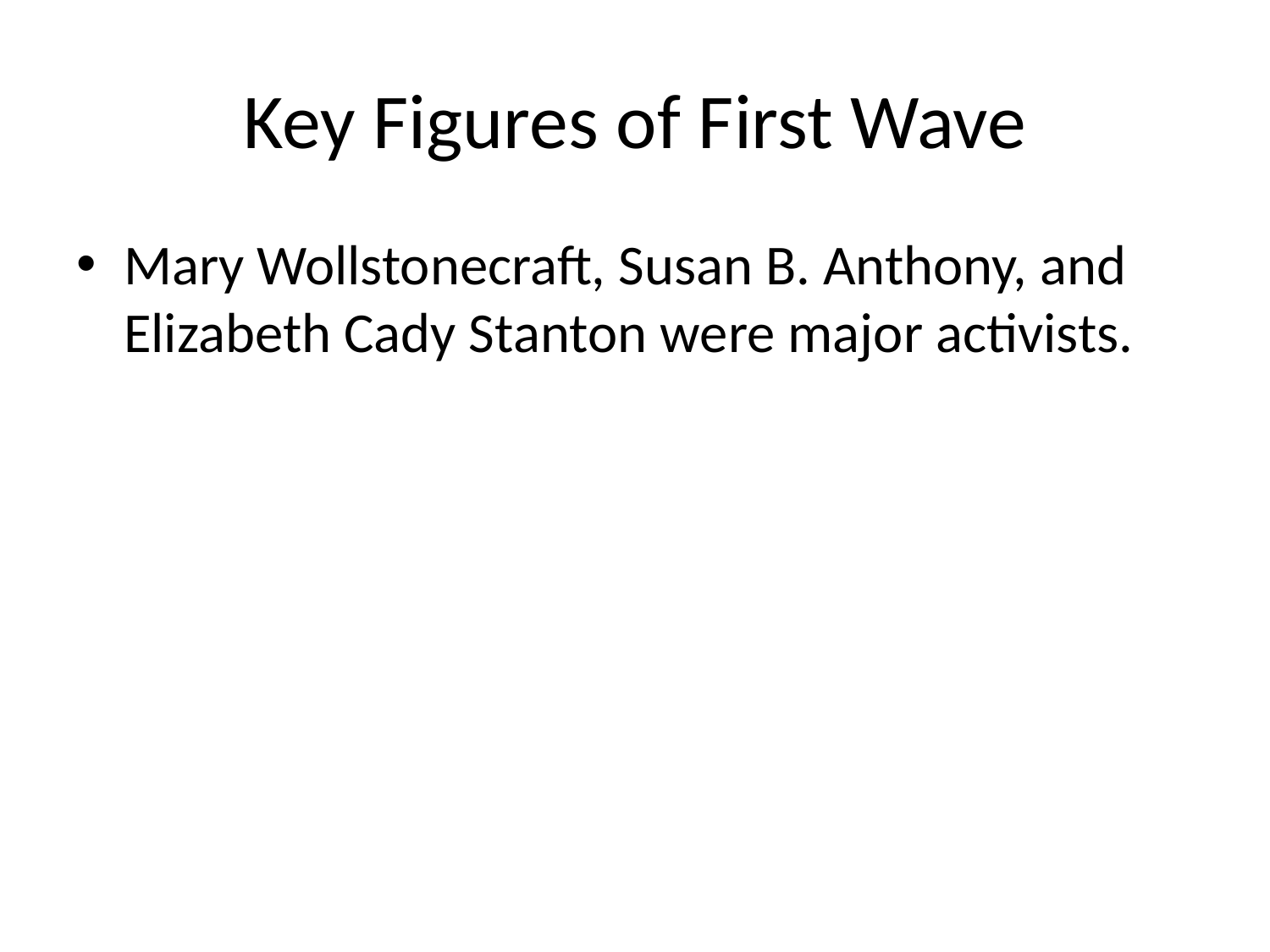

# Key Figures of First Wave
Mary Wollstonecraft, Susan B. Anthony, and Elizabeth Cady Stanton were major activists.